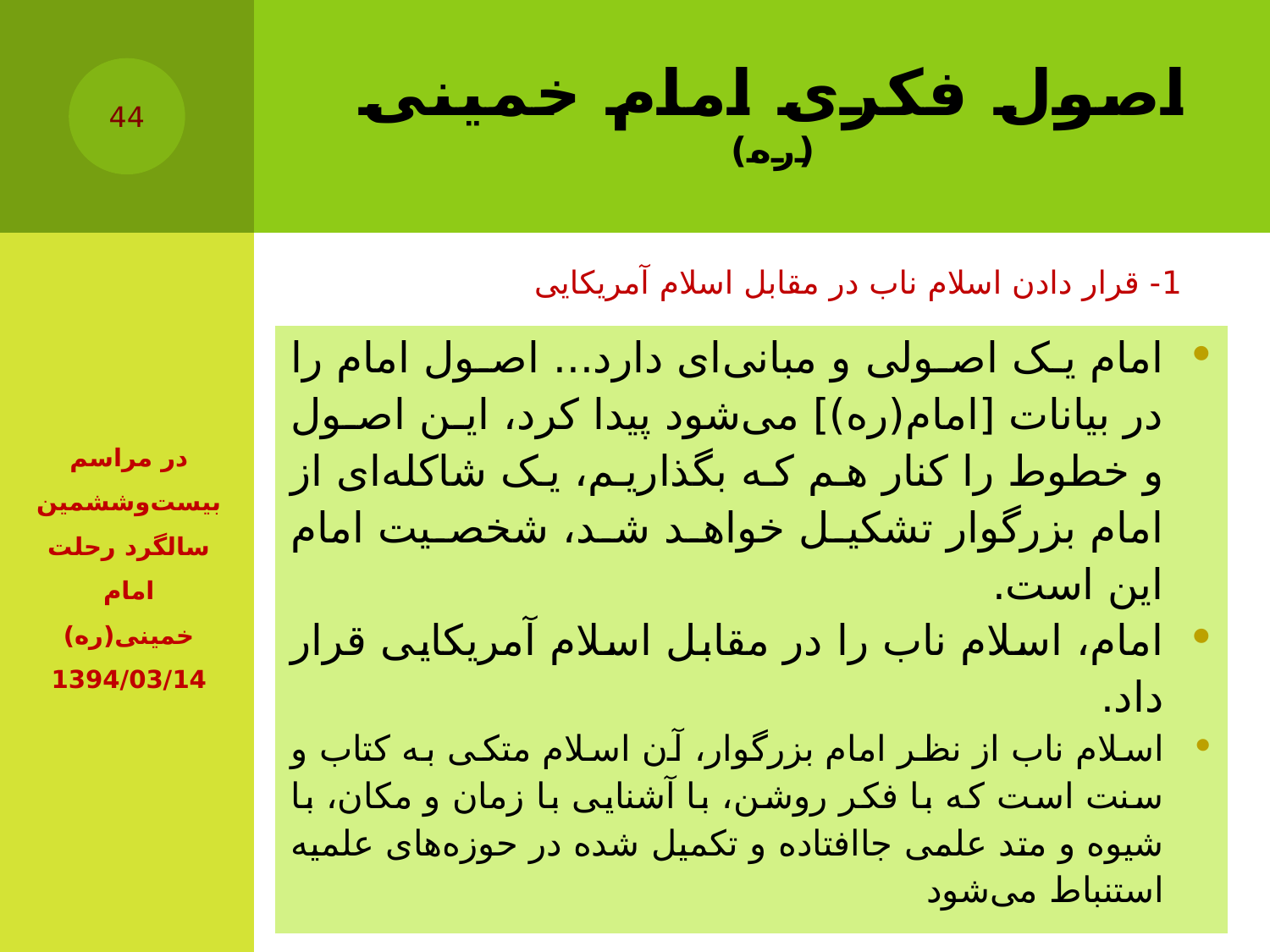

# اصول فکری امام خمینی (ره)
44
1- قرار دادن اسلام ناب در مقابل اسلام آمریکایی
| امام یک اصولی و مبانی‌ای دارد... اصول امام را در بیانات [امام(ره)] می‌شود پیدا کرد، این اصول و خطوط را کنار هم که بگذاریم، یک شاکله‌ای از امام بزرگوار تشکیل خواهد شد، شخصیت امام این است. امام، اسلام ناب را در مقابل اسلام آمریکایی قرار داد. اسلام ناب از نظر امام بزرگوار، آن اسلام متکی به کتاب و سنت است که با فکر روشن، با آشنایی با زمان و مکان، با شیوه و متد علمی جاافتاده و تکمیل شده در حوزه‌های علمیه استنباط می‌شود |
| --- |
در مراسم بیست‌وششمین سالگرد رحلت امام خمینی(ره) ‏1394/03/14